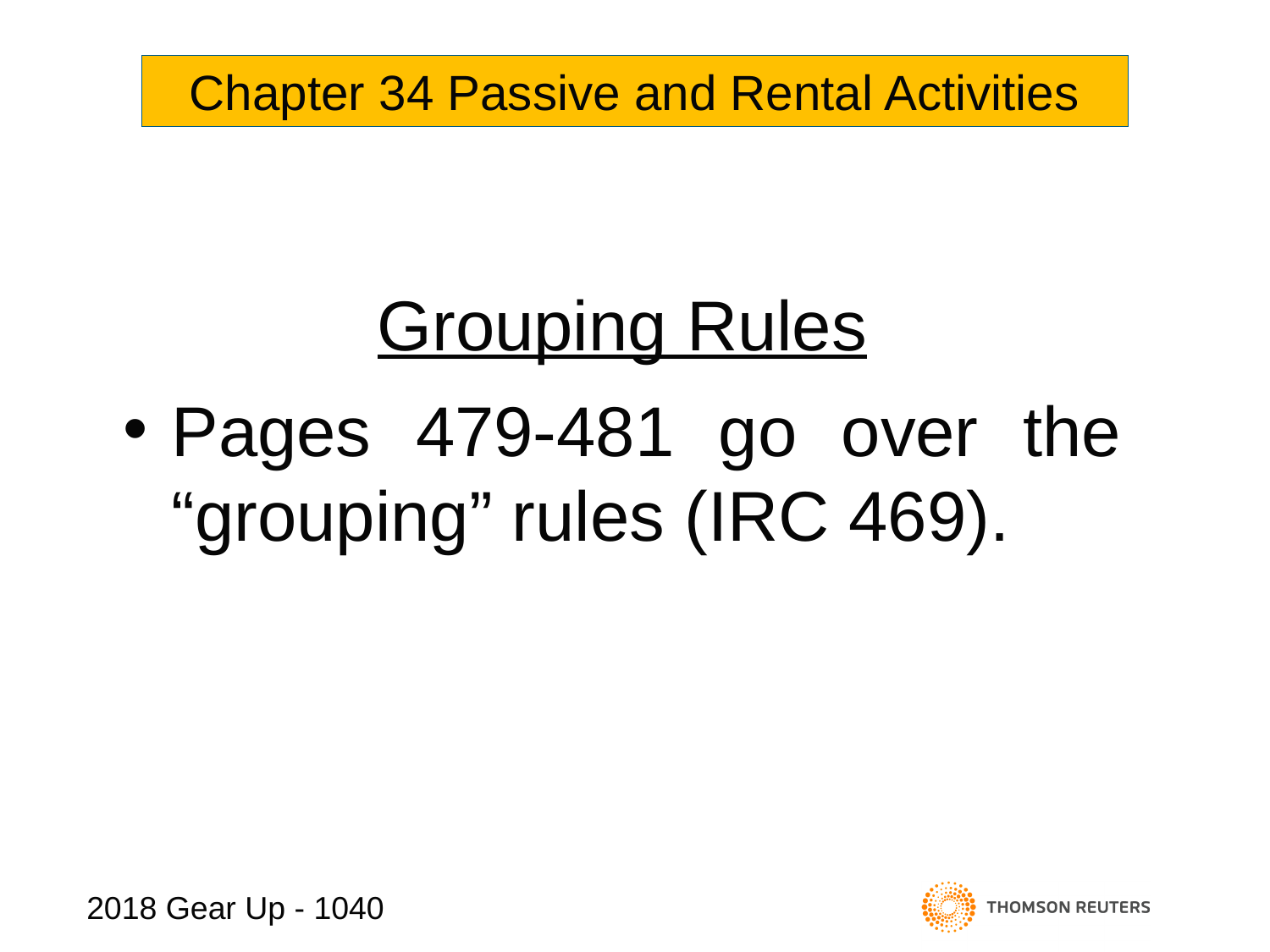

Chapter 34 Passive and Rental Activities
Grouping Rules
Pages 479-481 go over the “grouping” rules (IRC 469).